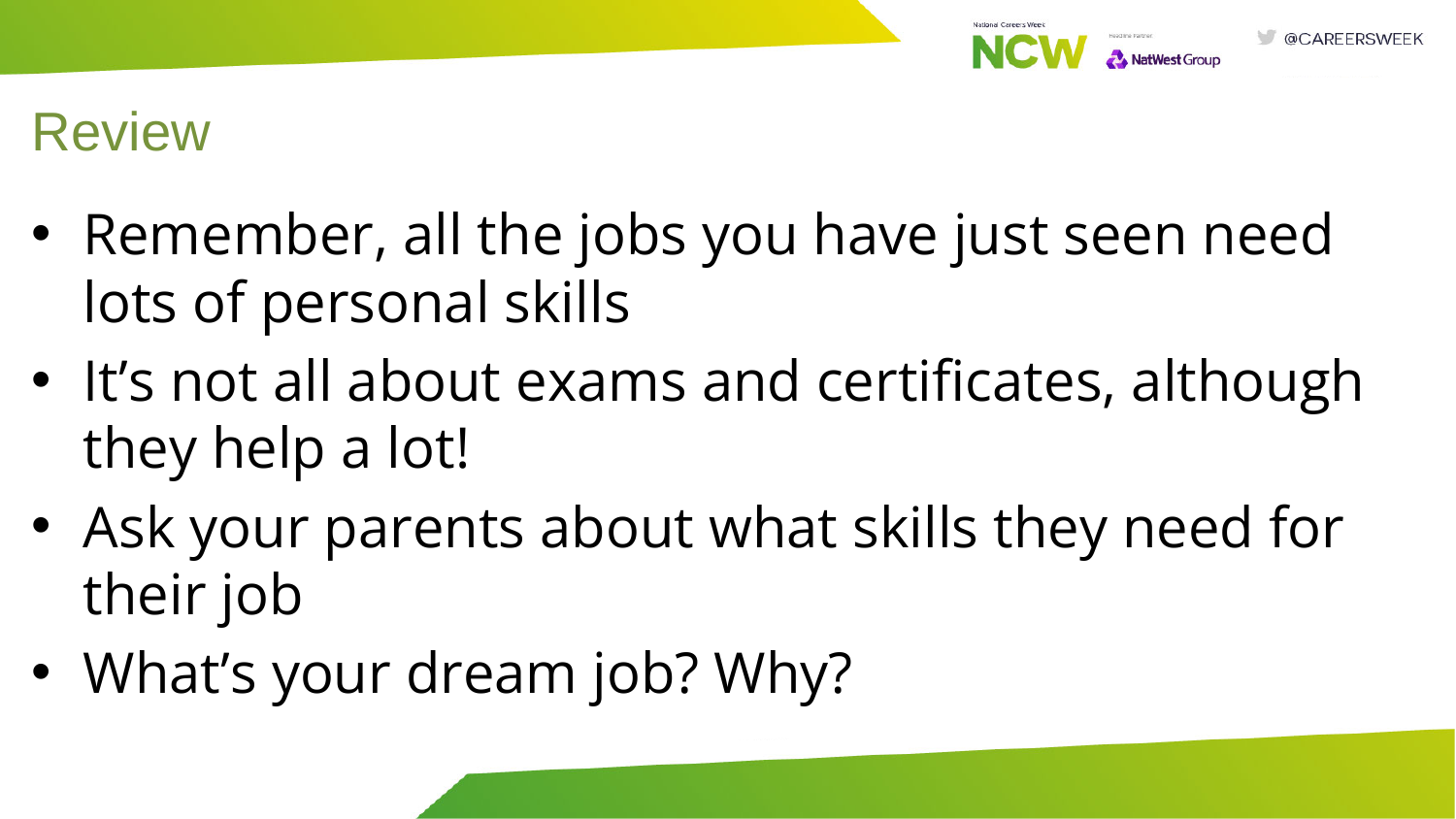

# Review
Remember, all the jobs you have just seen need lots of personal skills
It’s not all about exams and certificates, although they help a lot!
Ask your parents about what skills they need for their job
What’s your dream job? Why?